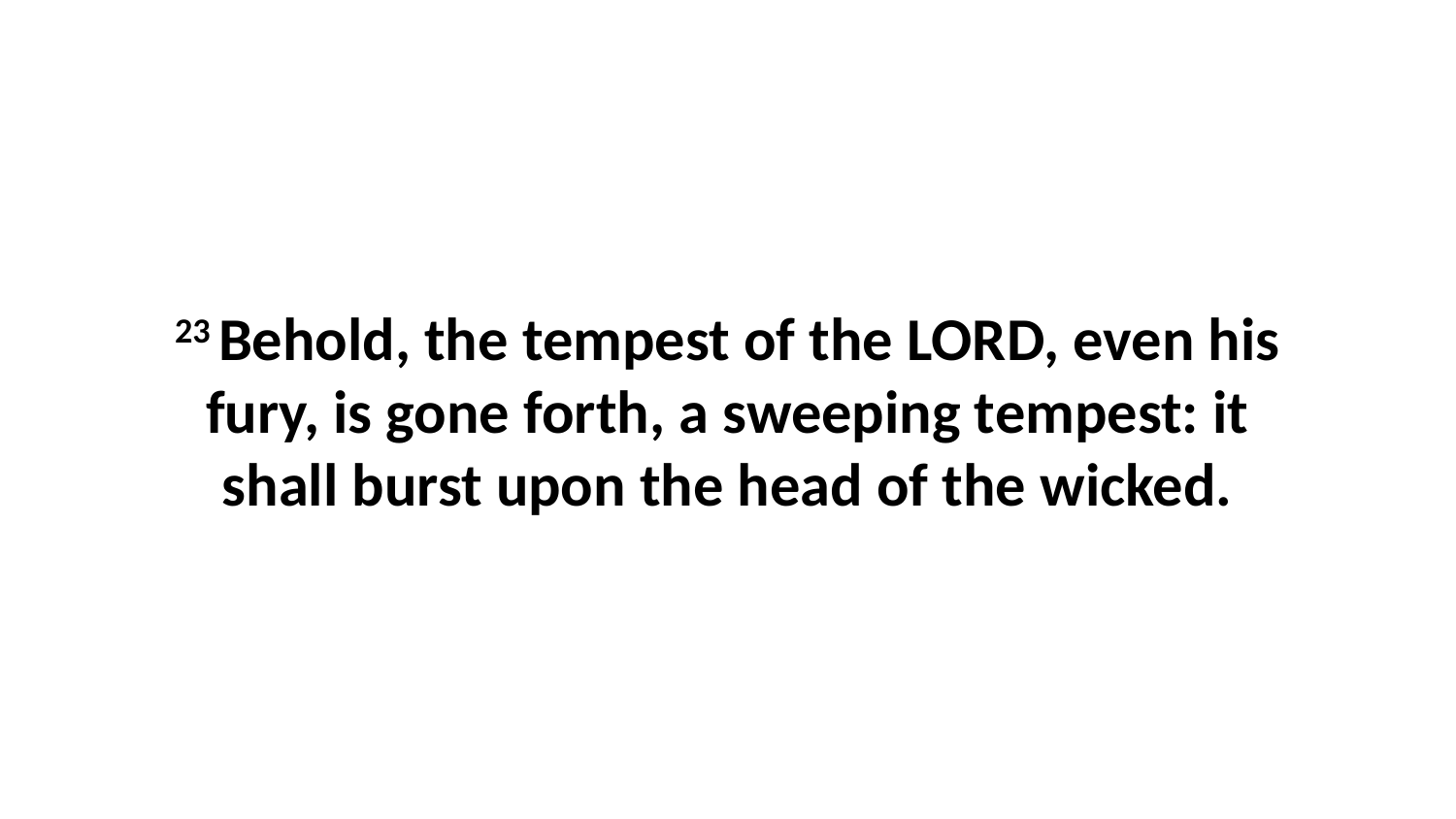

23 Behold, the tempest of the LORD, even his fury, is gone forth, a sweeping tempest: it shall burst upon the head of the wicked.